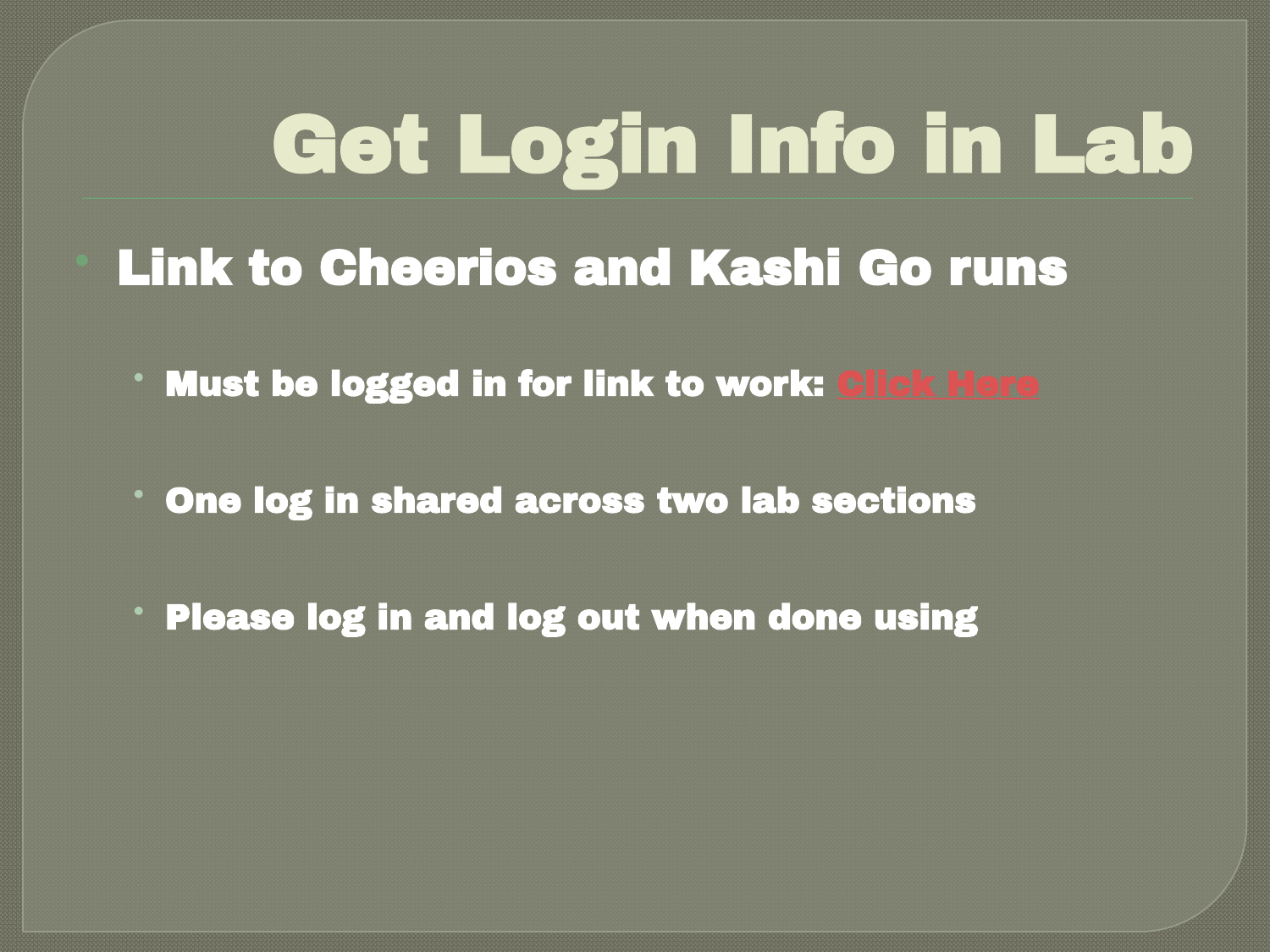

# Get Login Info in Lab
Link to Cheerios and Kashi Go runs

Must be logged in for link to work: Click Here

One log in shared across two lab sections

Please log in and log out when done using